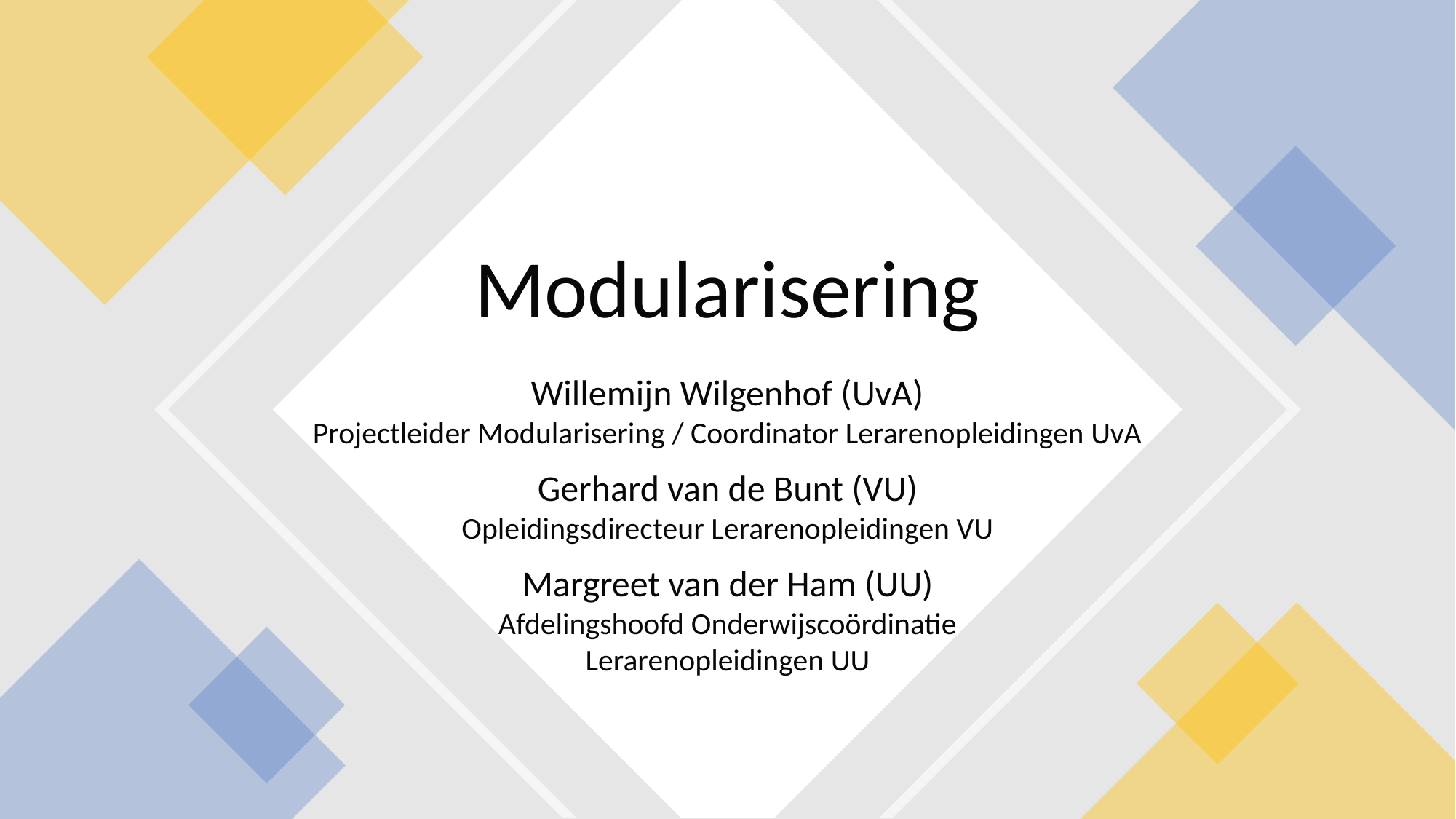

# Modularisering
Willemijn Wilgenhof (UvA)
Projectleider Modularisering / Coordinator Lerarenopleidingen UvA
Gerhard van de Bunt (VU)
Opleidingsdirecteur Lerarenopleidingen VU
Margreet van der Ham (UU)
Afdelingshoofd Onderwijscoördinatie
Lerarenopleidingen UU